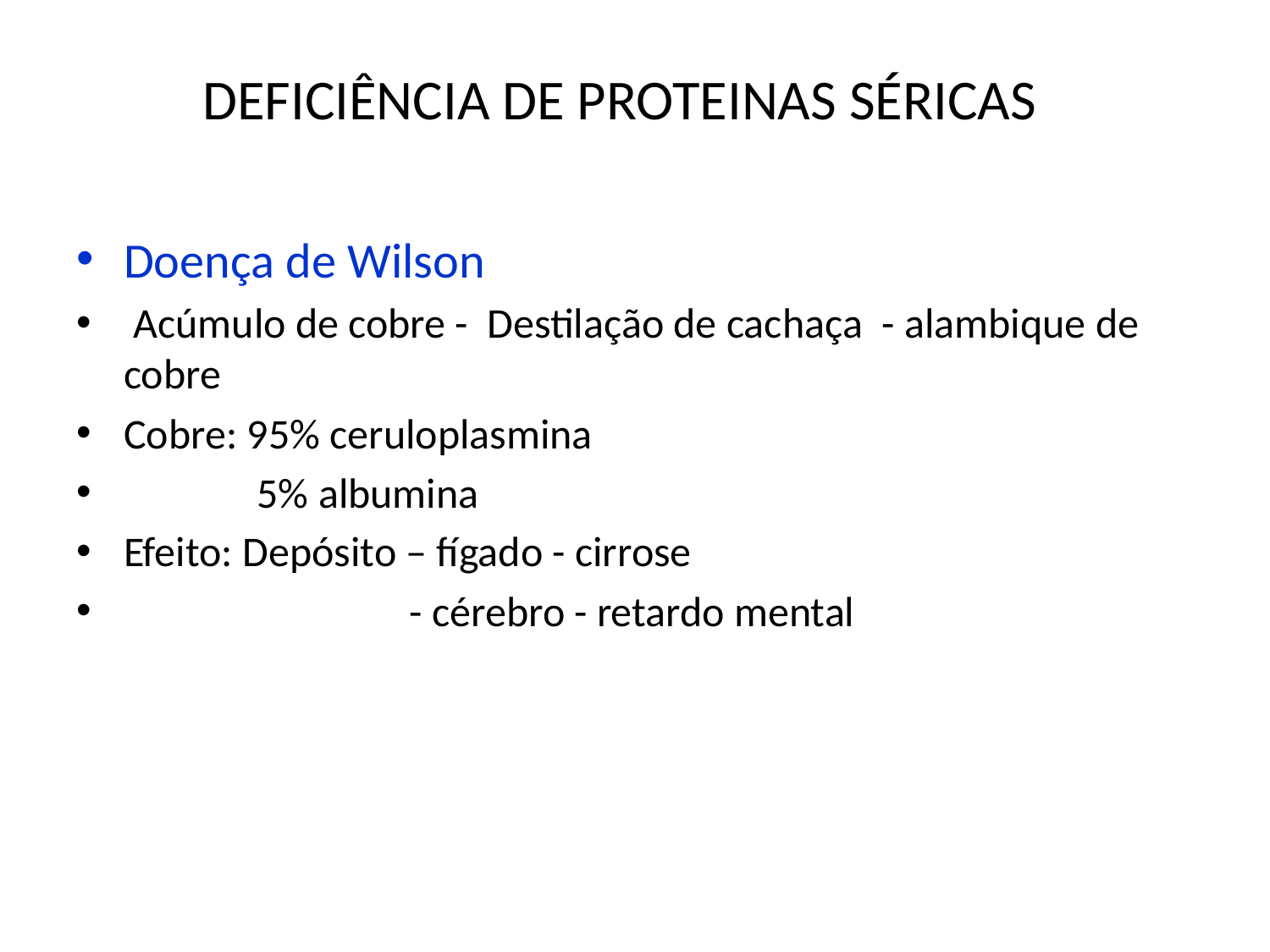

# DEFICIÊNCIA DE PROTEINAS SÉRICAS
Doença de Wilson
 Acúmulo de cobre -  Destilação de cachaça  - alambique de cobre
Cobre: 95% ceruloplasmina
              5% albumina
Efeito: Depósito – fígado - cirrose
                              - cérebro - retardo mental